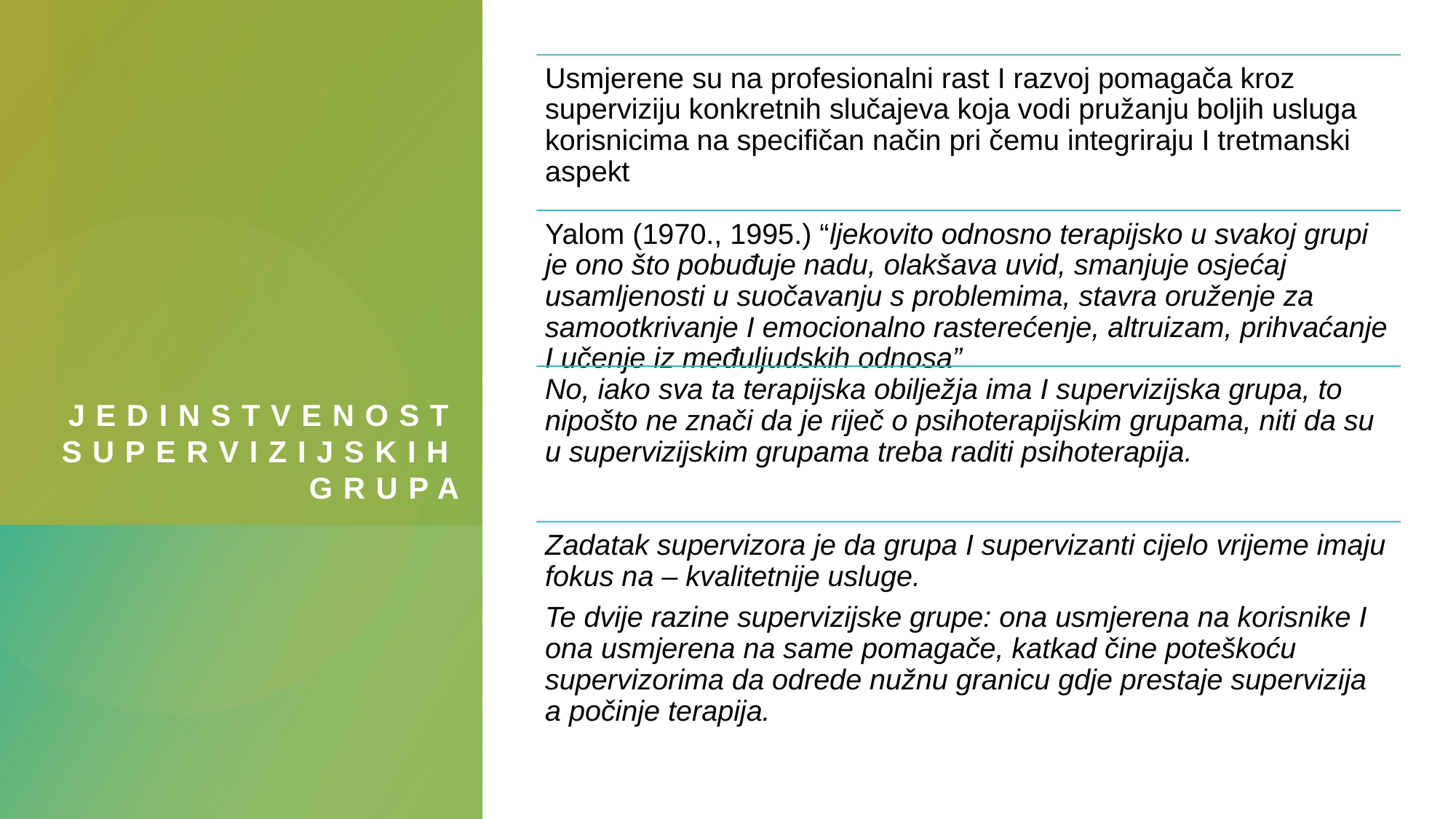

Usmjerene su na profesionalni rast I razvoj pomagača kroz superviziju konkretnih slučajeva koja vodi pružanju boljih usluga korisnicima na specifičan način pri čemu integriraju I tretmanski aspekt
Yalom (1970., 1995.) “ljekovito odnosno terapijsko u svakoj grupi je ono što pobuđuje nadu, olakšava uvid, smanjuje osjećaj usamljenosti u suočavanju s problemima, stavra oruženje za samootkrivanje I emocionalno rasterećenje, altruizam, prihvaćanje I učenje iz međuljudskih odnosa”
No, iako sva ta terapijska obilježja ima I supervizijska grupa, to nipošto ne znači da je riječ o psihoterapijskim grupama, niti da su u supervizijskim grupama treba raditi psihoterapija.
Zadatak supervizora je da grupa I supervizanti cijelo vrijeme imaju fokus na – kvalitetnije usluge.
Te dvije razine supervizijske grupe: ona usmjerena na korisnike I ona usmjerena na same pomagače, katkad čine poteškoću supervizorima da odrede nužnu granicu gdje prestaje supervizija a počinje terapija.
# Jedinstvenost supervizijskih grupa